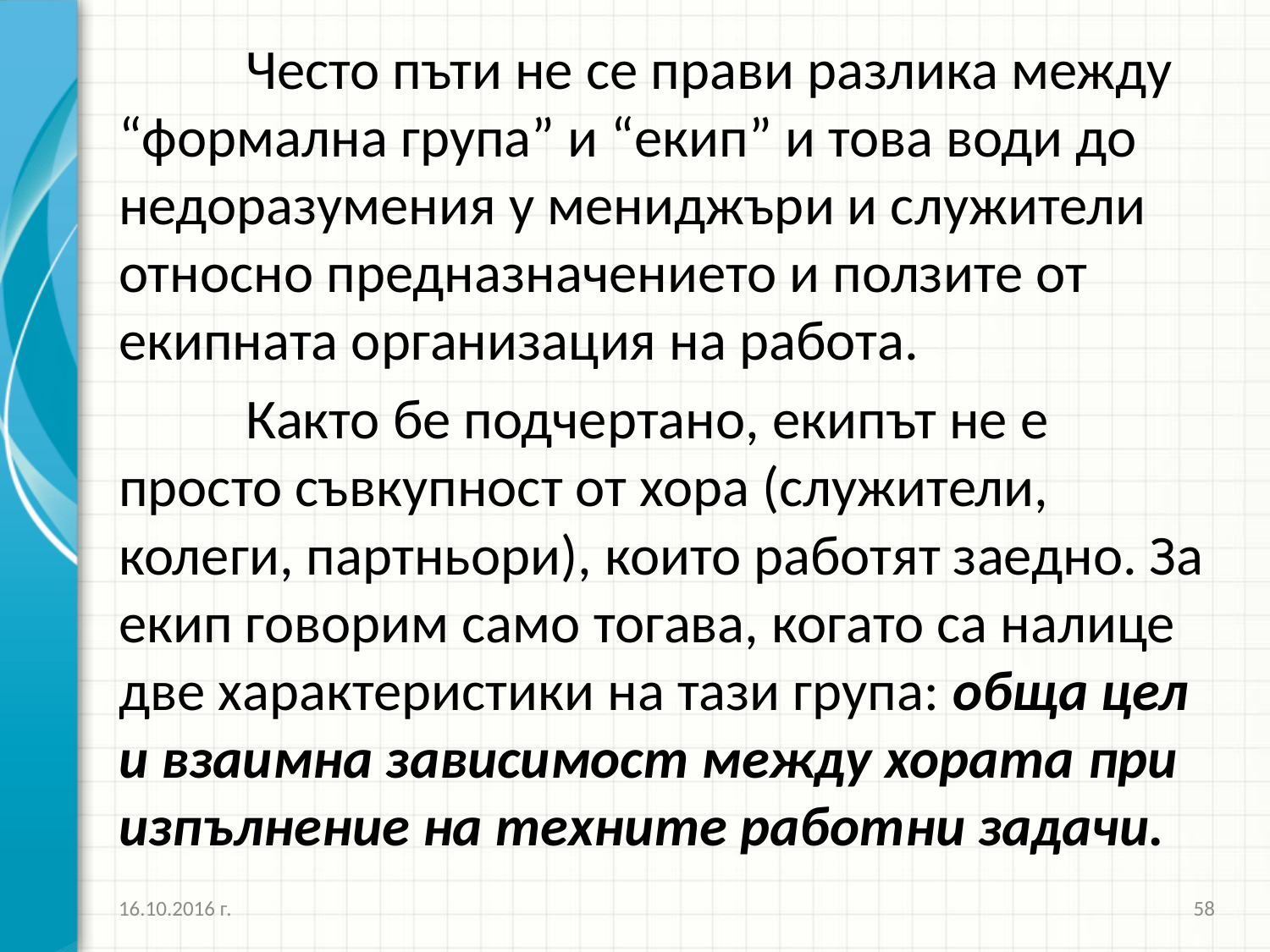

Често пъти не се прави разлика между “формална група” и “екип” и това води до недоразумения у мениджъри и служители относно предназначението и ползите от екипната организация на работа.
	Както бе подчертано, екипът не е просто съвкупност от хора (служители, колеги, партньори), които работят заедно. За екип говорим само тогава, когато са налице две характеристики на тази група: обща цел и взаимна зависимост между хората при изпълнение на техните работни задачи.
16.10.2016 г.
58